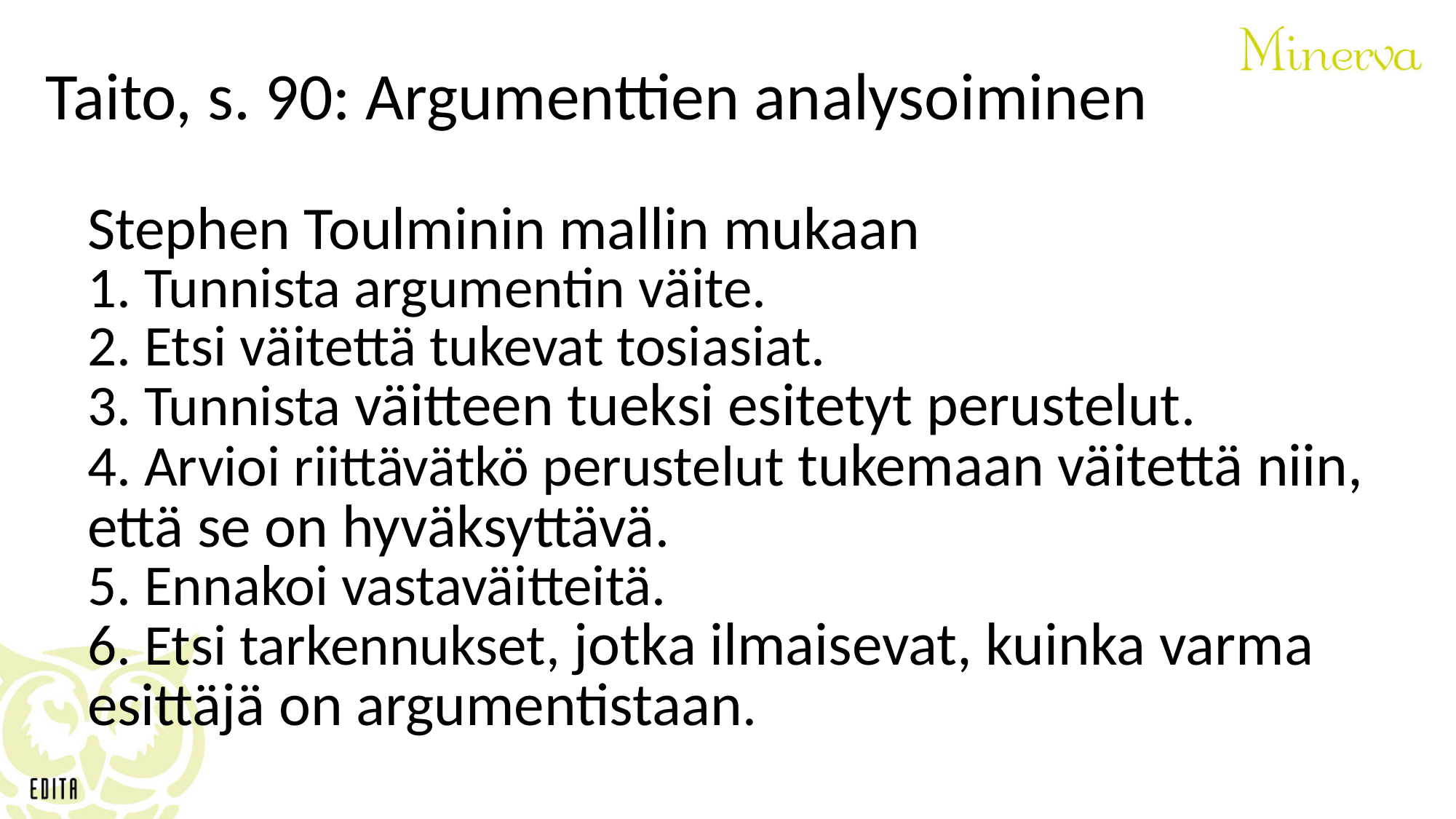

Taito, s. 90: Argumenttien analysoiminen
Stephen Toulminin mallin mukaan
1. Tunnista argumentin väite.
2. Etsi väitettä tukevat tosiasiat.
3. Tunnista väitteen tueksi esitetyt perustelut.
4. Arvioi riittävätkö perustelut tukemaan väitettä niin, että se on hyväksyttävä.
5. Ennakoi vastaväitteitä.
6. Etsi tarkennukset, jotka ilmaisevat, kuinka varma esittäjä on argumentistaan.